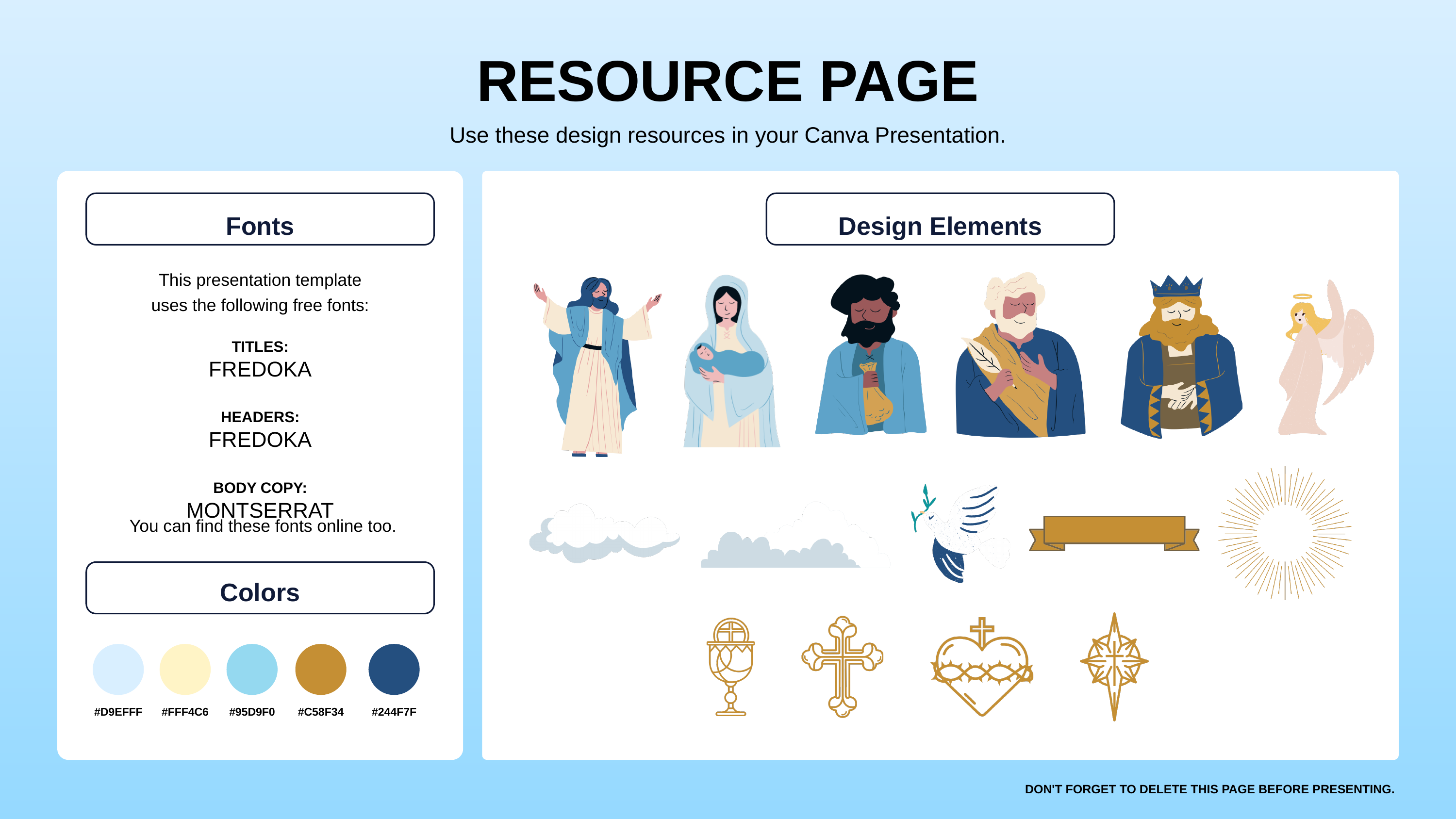

RESOURCE PAGE
Use these design resources in your Canva Presentation.

Fonts
Design Elements
This presentation template
uses the following free fonts:

TITLES:
FREDOKA

HEADERS:
FREDOKA

BODY COPY:
MONTSERRAT

You can find these fonts online too.

Colors

#D9EFFF
#FFF4C6
#95D9F0
#C58F34
#244F7F
DON'T FORGET TO DELETE THIS PAGE BEFORE PRESENTING.